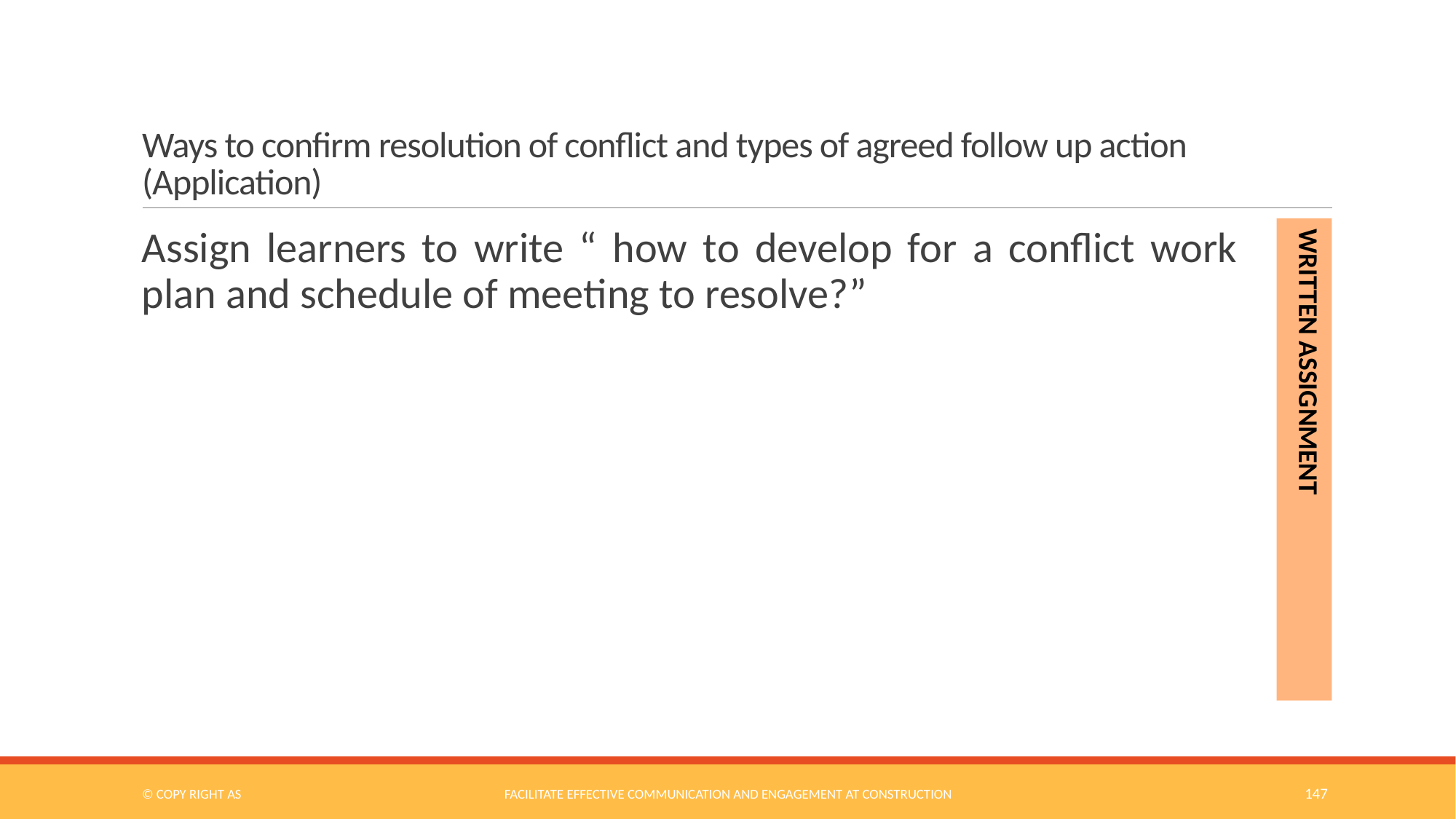

# Ways to confirm resolution of conflict and types of agreed follow up action (Application)
WRITTEN ASSIGNMENT
Assign learners to write “ how to develop for a conflict work plan and schedule of meeting to resolve?”
© COPY RIGHT AS
Facilitate Effective Communication and Engagement at Construction
147